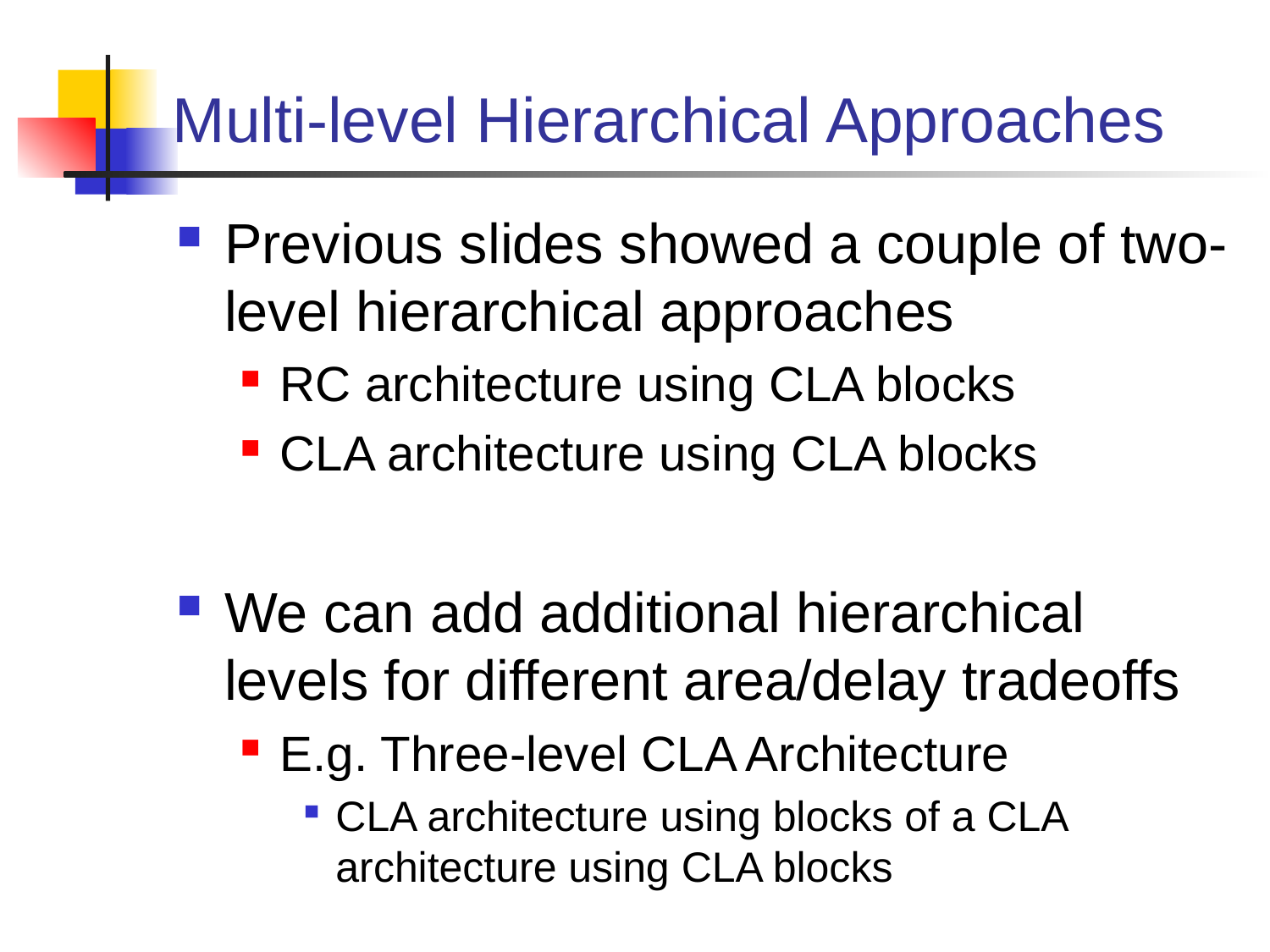

# Multi-level Hierarchical Approaches
Previous slides showed a couple of two-level hierarchical approaches
RC architecture using CLA blocks
CLA architecture using CLA blocks

We can add additional hierarchical levels for different area/delay tradeoffs
E.g. Three-level CLA Architecture
CLA architecture using blocks of a CLA architecture using CLA blocks